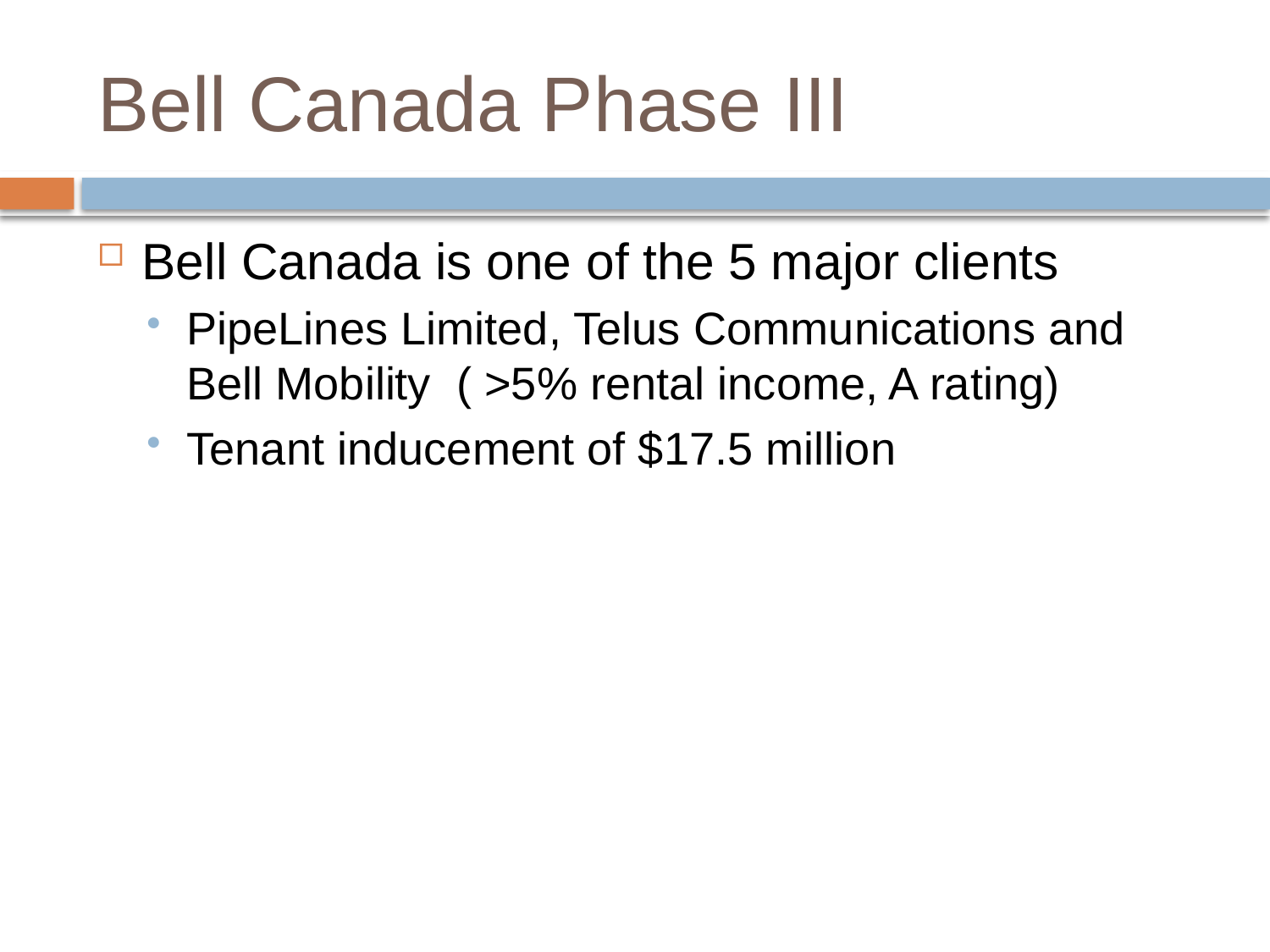

# Bell Canada Phase III
Bell Canada is one of the 5 major clients
PipeLines Limited, Telus Communications and Bell Mobility  ( >5% rental income, A rating)
Tenant inducement of $17.5 million